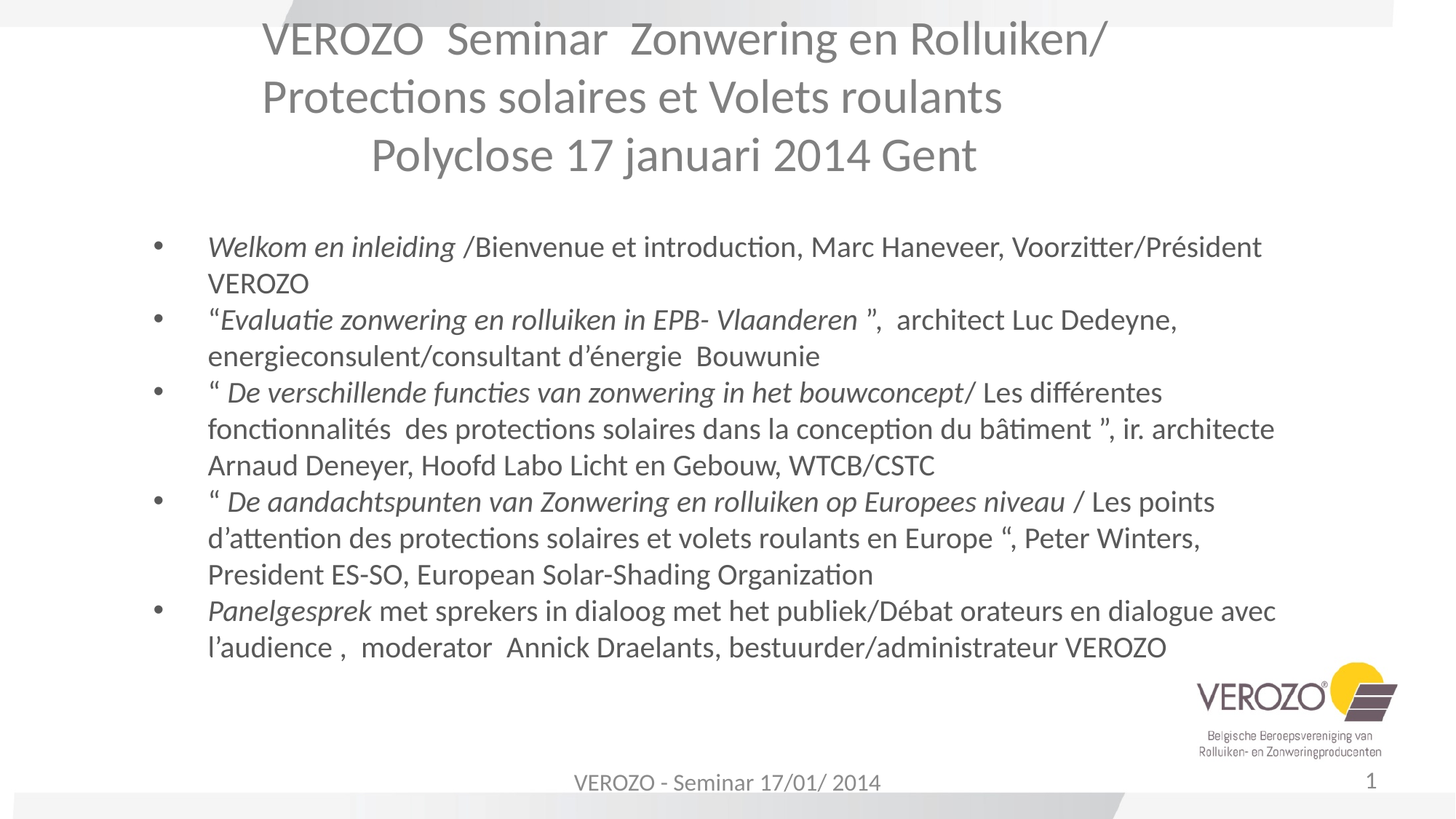

VEROZO  Seminar  Zonwering en Rolluiken/
	Protections solaires et Volets roulants
		Polyclose 17 januari 2014 Gent

Welkom en inleiding /Bienvenue et introduction, Marc Haneveer, Voorzitter/Président VEROZO
“Evaluatie zonwering en rolluiken in EPB- Vlaanderen ”,  architect Luc Dedeyne, energieconsulent/consultant d’énergie  Bouwunie
“ De verschillende functies van zonwering in het bouwconcept/ Les différentes fonctionnalités  des protections solaires dans la conception du bâtiment ”, ir. architecte Arnaud Deneyer, Hoofd Labo Licht en Gebouw, WTCB/CSTC
“ De aandachtspunten van Zonwering en rolluiken op Europees niveau / Les points d’attention des protections solaires et volets roulants en Europe “, Peter Winters, President ES-SO, European Solar-Shading Organization
Panelgesprek met sprekers in dialoog met het publiek/Débat orateurs en dialogue avec l’audience ,  moderator  Annick Draelants, bestuurder/administrateur VEROZO

1
VEROZO - Seminar 17/01/ 2014